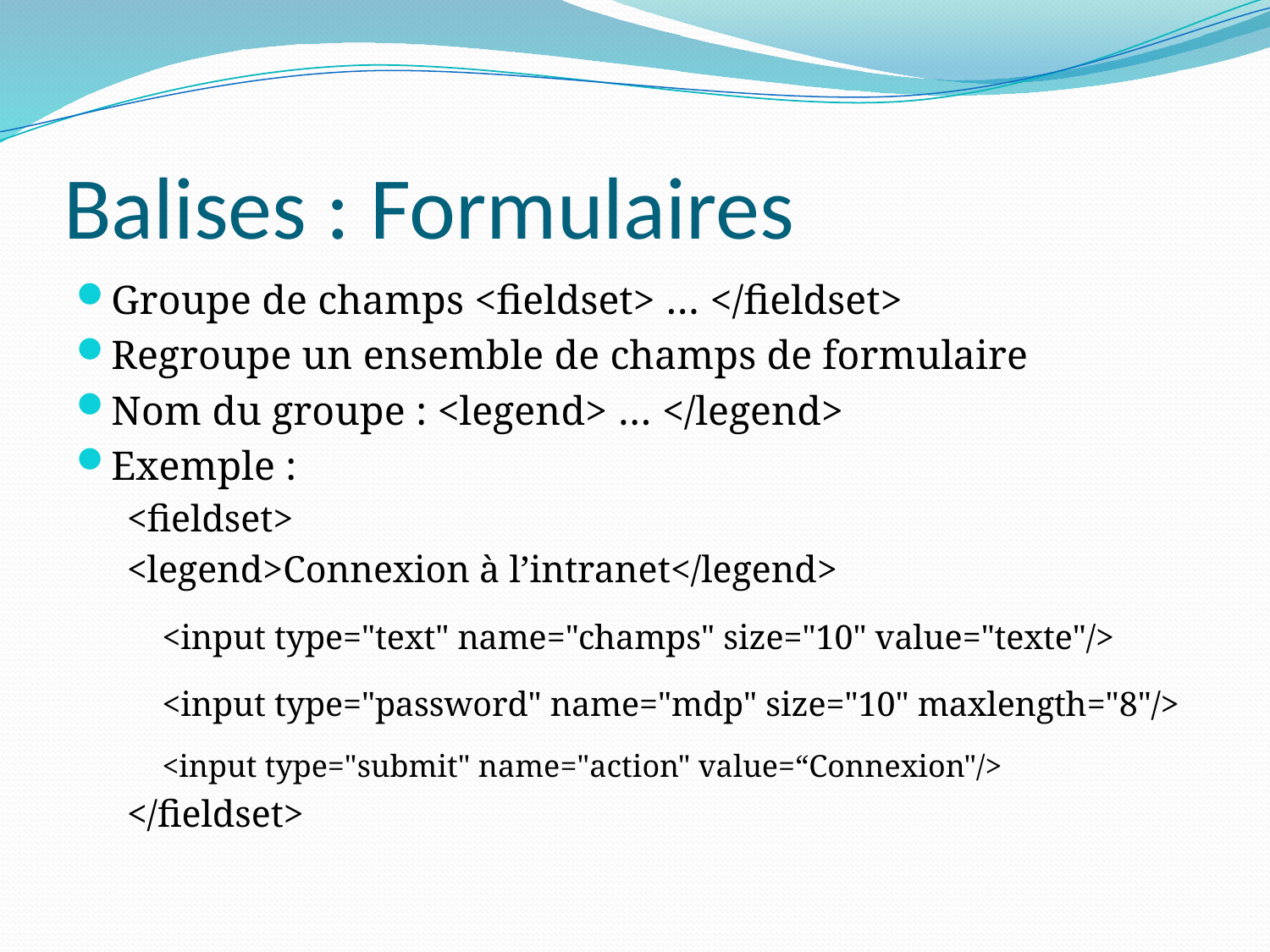

# Balises : Formulaires
Groupe de champs <fieldset> … </fieldset>
Regroupe un ensemble de champs de formulaire
Nom du groupe : <legend> … </legend>
Exemple :
<fieldset>
<legend>Connexion à l’intranet</legend>
<input type="text" name="champs" size="10" value="texte"/>
<input type="password" name="mdp" size="10" maxlength="8"/>
<input type="submit" name="action" value=“Connexion"/>
</fieldset>